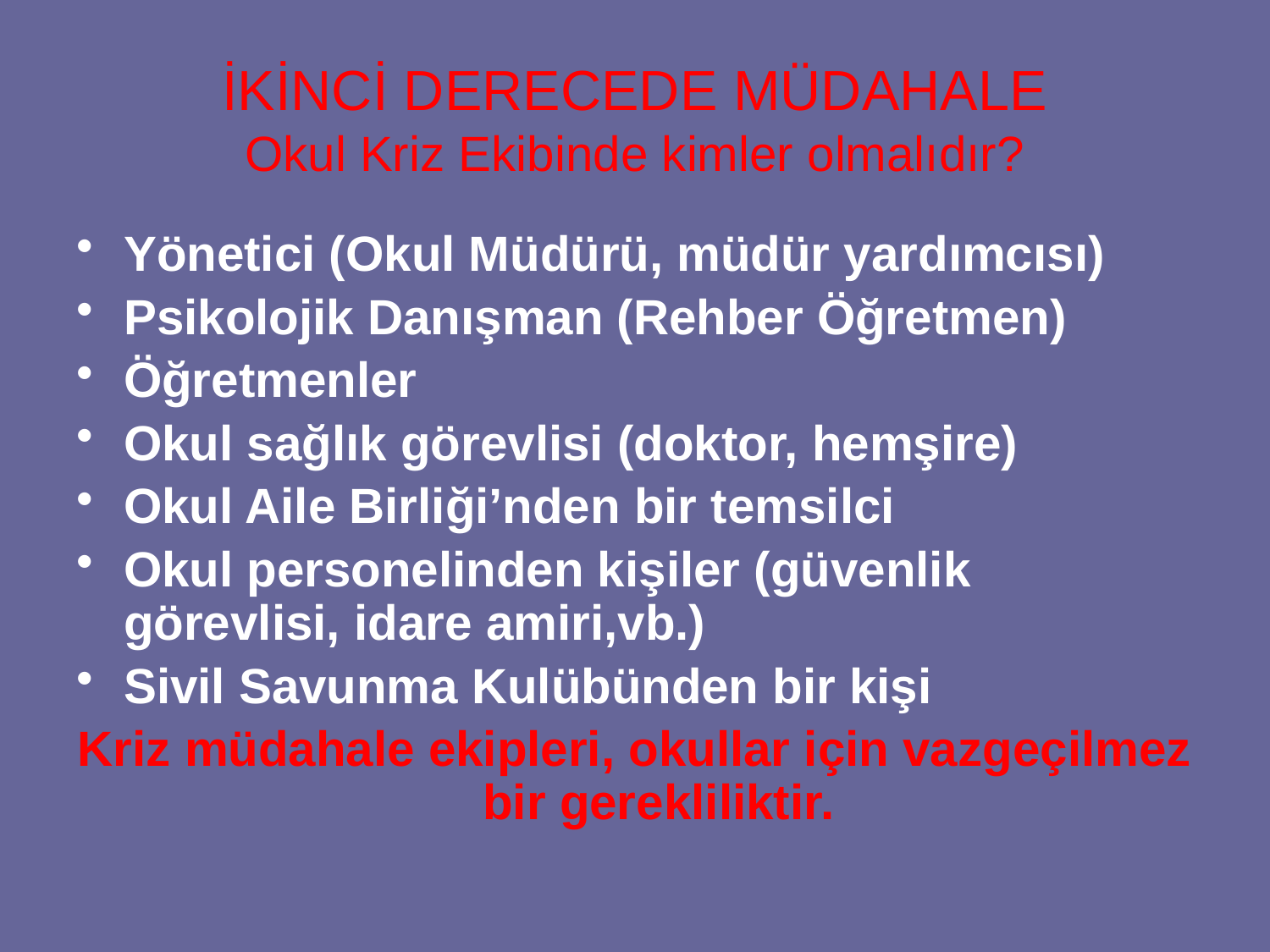

İKİNCİ DERECEDE MÜDAHALE
Okul Kriz Ekibinde kimler olmalıdır?
Yönetici (Okul Müdürü, müdür yardımcısı)
Psikolojik Danışman (Rehber Öğretmen)
Öğretmenler
Okul sağlık görevlisi (doktor, hemşire)
Okul Aile Birliği’nden bir temsilci
Okul personelinden kişiler (güvenlik görevlisi, idare amiri,vb.)
Sivil Savunma Kulübünden bir kişi
Kriz müdahale ekipleri, okullar için vazgeçilmez bir gerekliliktir.